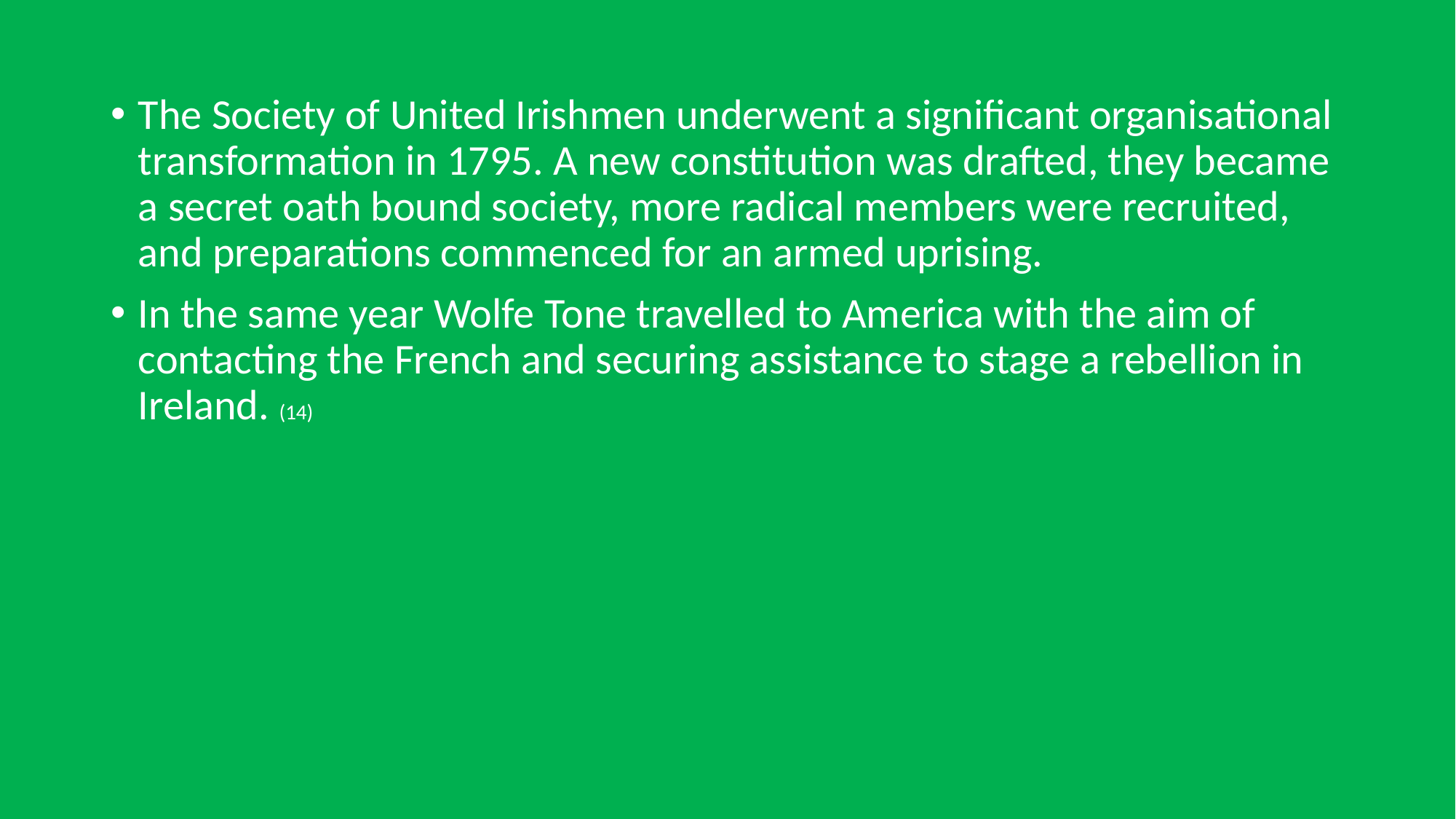

The Society of United Irishmen underwent a significant organisational transformation in 1795. A new constitution was drafted, they became a secret oath bound society, more radical members were recruited, and preparations commenced for an armed uprising.
In the same year Wolfe Tone travelled to America with the aim of contacting the French and securing assistance to stage a rebellion in Ireland. (14)